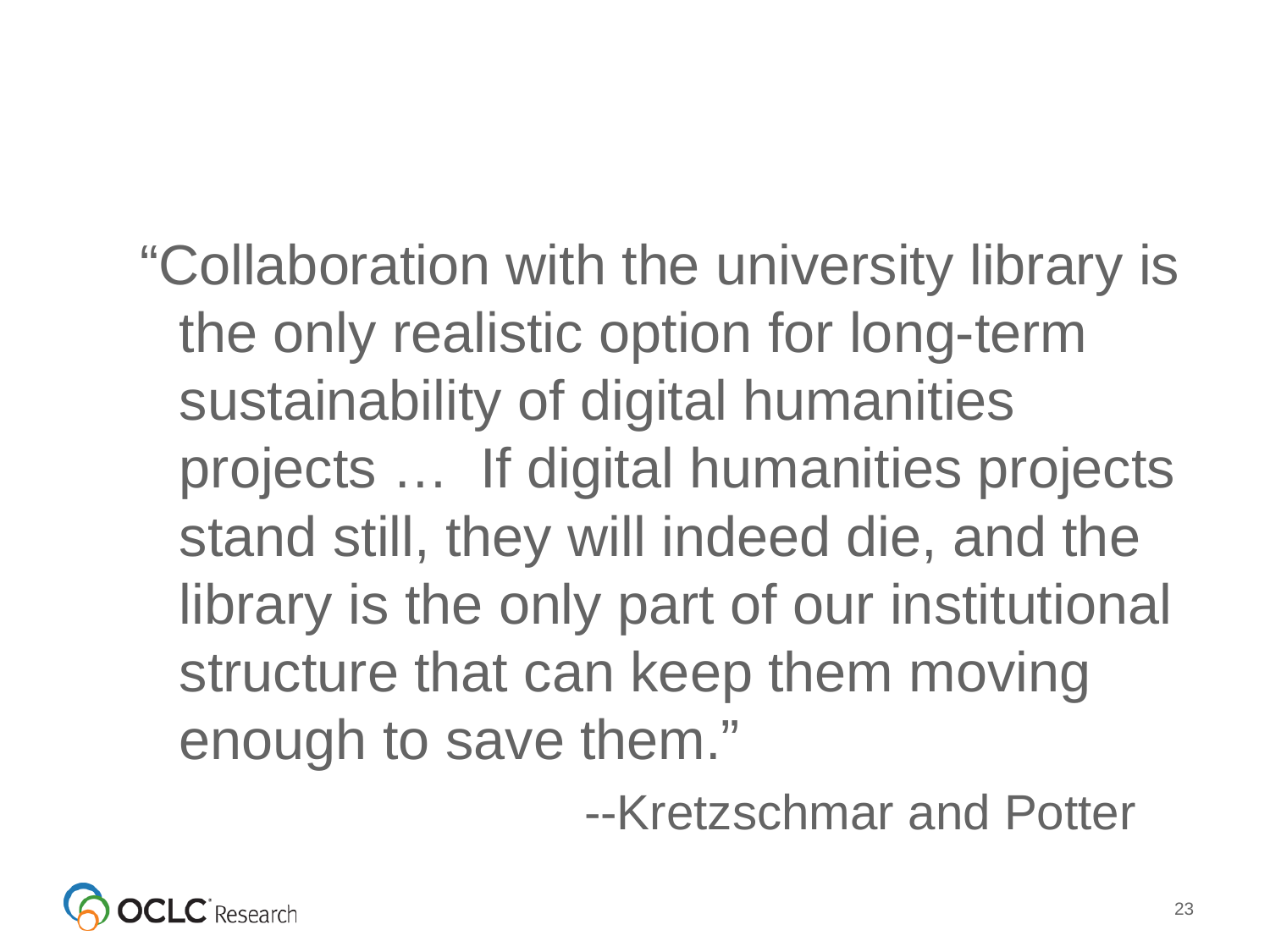

#
“Collaboration with the university library is the only realistic option for long-term sustainability of digital humanities projects …  If digital humanities projects stand still, they will indeed die, and the library is the only part of our institutional structure that can keep them moving enough to save them.”
--Kretzschmar and Potter

23